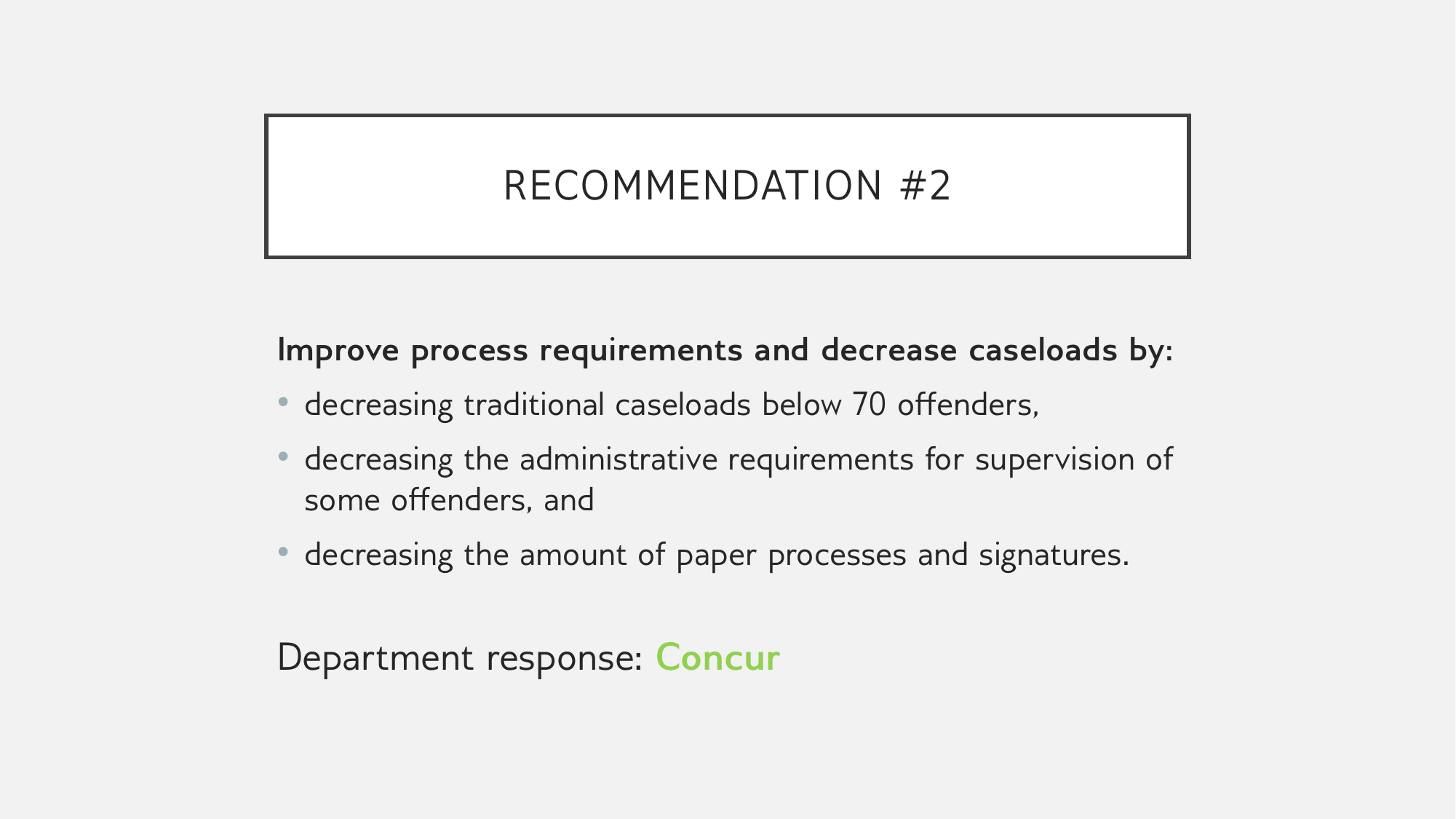

# Recommendation #2
Improve process requirements and decrease caseloads by:
decreasing traditional caseloads below 70 offenders,
decreasing the administrative requirements for supervision of some offenders, and
decreasing the amount of paper processes and signatures.

Department response: Concur